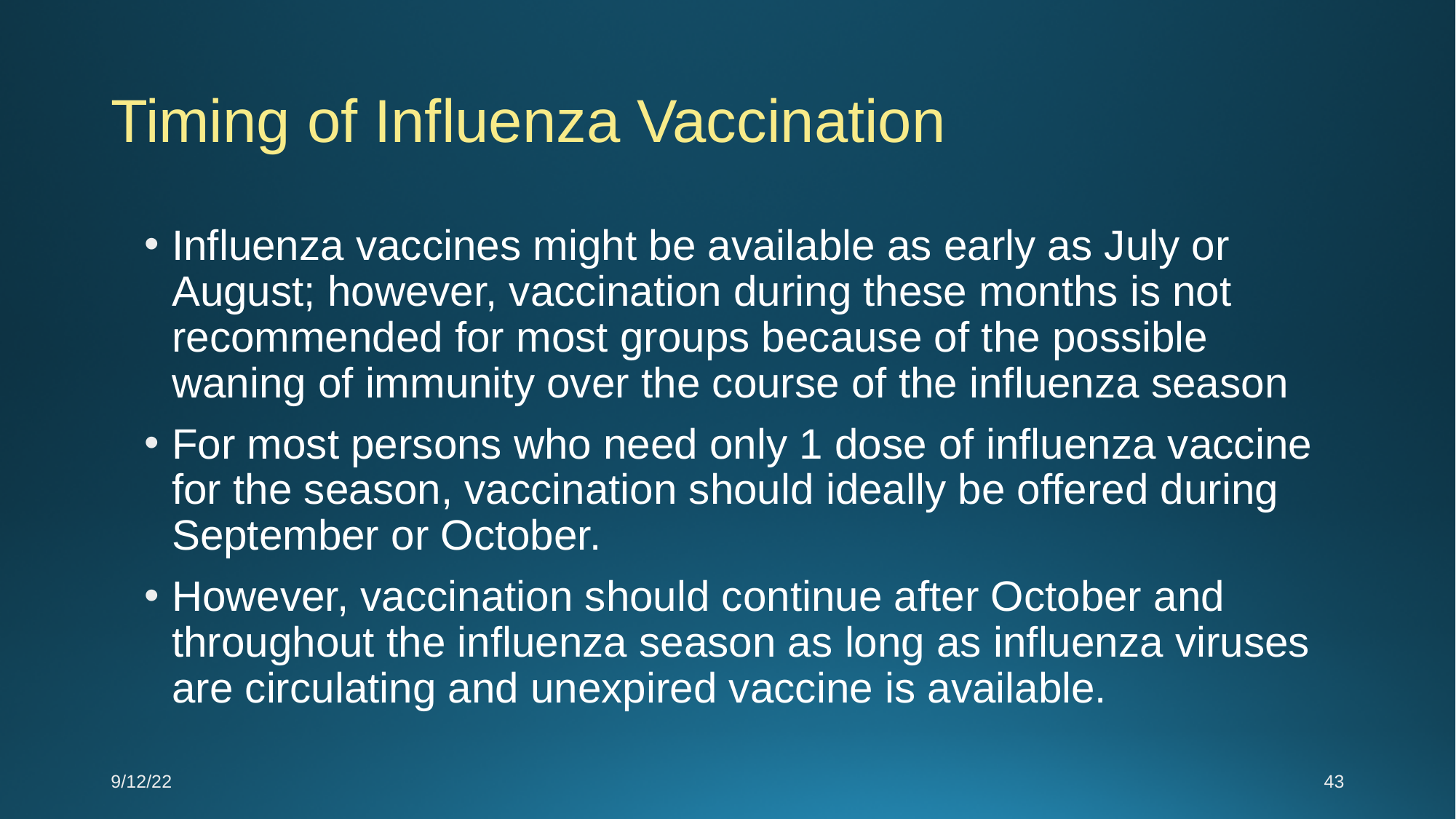

# Timing of Influenza Vaccination
Influenza vaccines might be available as early as July or August; however, vaccination during these months is not recommended for most groups because of the possible waning of immunity over the course of the influenza season
For most persons who need only 1 dose of influenza vaccine for the season, vaccination should ideally be offered during September or October.
However, vaccination should continue after October and throughout the influenza season as long as influenza viruses are circulating and unexpired vaccine is available.
9/12/22

43